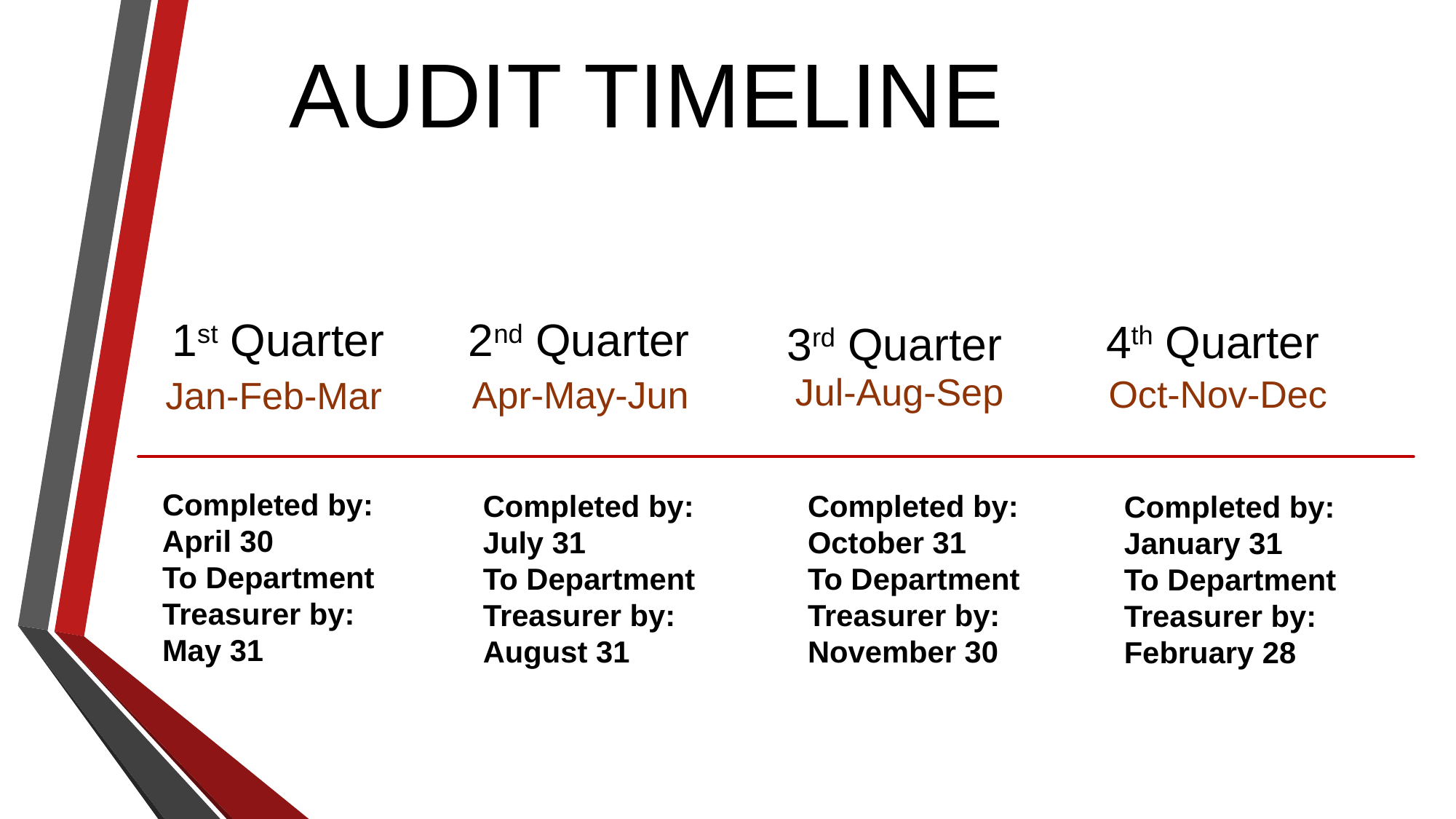

AUDIT TIMELINE
1st Quarter
2nd Quarter
4th Quarter
3rd Quarter
Jul-Aug-Sep
Oct-Nov-Dec
Apr-May-Jun
Jan-Feb-Mar
Completed by: April 30
To Department  Treasurer by:
May 31
Completed by:
July 31
To Department Treasurer by: August 31

Completed by:
October 31
To Department Treasurer by:
November 30
Completed by: January 31
To Department Treasurer by: February 28